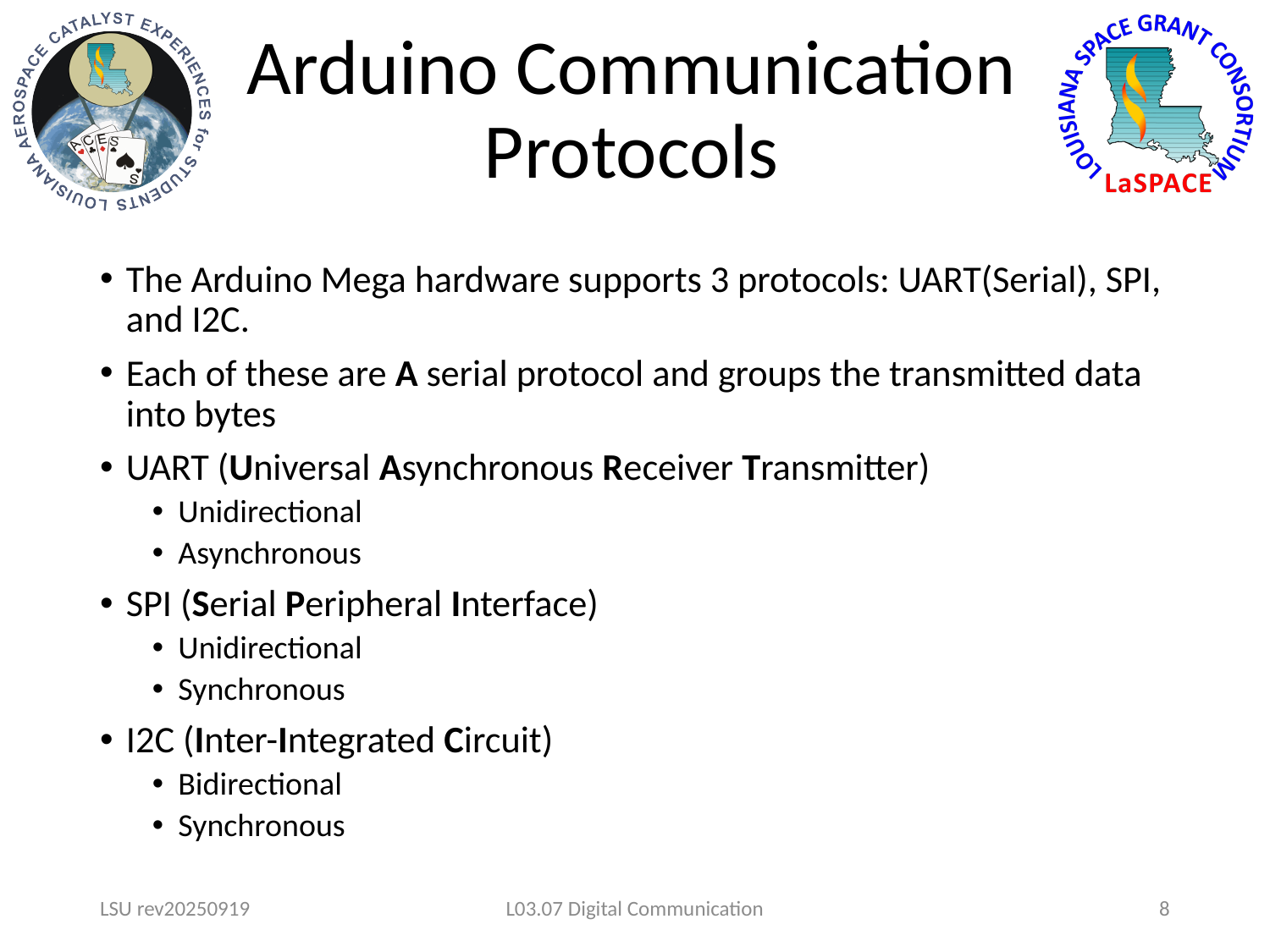

# Arduino Communication Protocols
The Arduino Mega hardware supports 3 protocols: UART(Serial), SPI, and I2C.
Each of these are A serial protocol and groups the transmitted data into bytes
UART (Universal Asynchronous Receiver Transmitter)
Unidirectional
Asynchronous
SPI (Serial Peripheral Interface)
Unidirectional
Synchronous
I2C (Inter-Integrated Circuit)
Bidirectional
Synchronous

LSU rev20250919
L03.07 Digital Communication
8